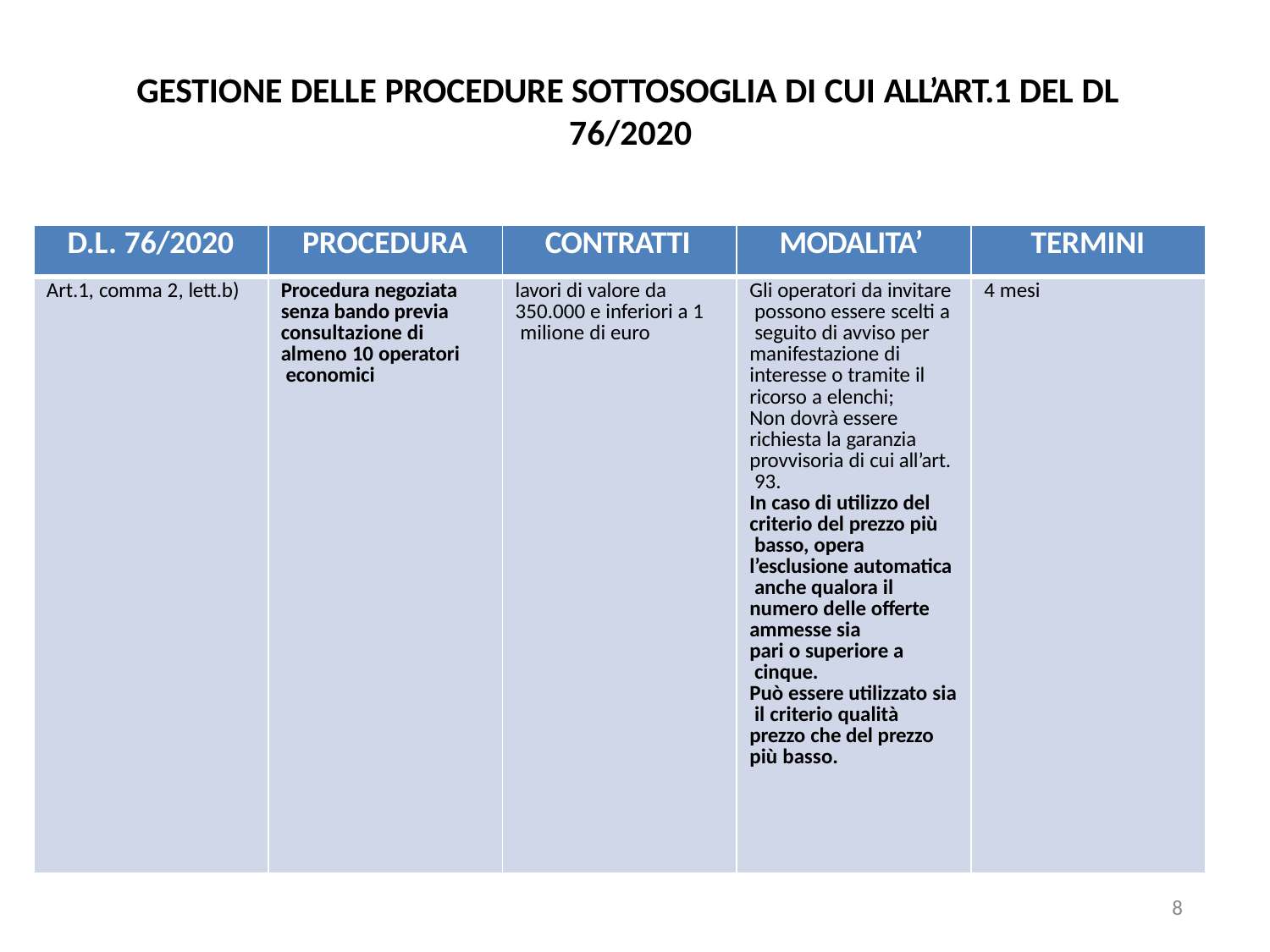

# GESTIONE DELLE PROCEDURE SOTTOSOGLIA DI CUI ALL’ART.1 DEL DL  76/2020
| D.L. 76/2020 | PROCEDURA | CONTRATTI | MODALITA’ | TERMINI |
| --- | --- | --- | --- | --- |
| Art.1, comma 2, lett.b) | Procedura negoziata senza bando previa consultazione di almeno 10 operatori economici | lavori di valore da 350.000 e inferiori a 1 milione di euro | Gli operatori da invitare possono essere scelti a seguito di avviso per manifestazione di interesse o tramite il ricorso a elenchi; Non dovrà essere richiesta la garanzia provvisoria di cui all’art. 93. In caso di utilizzo del criterio del prezzo più basso, opera l’esclusione automatica anche qualora il numero delle offerte ammesse sia pari o superiore a cinque. Può essere utilizzato sia il criterio qualità prezzo che del prezzo più basso. | 4 mesi |
8